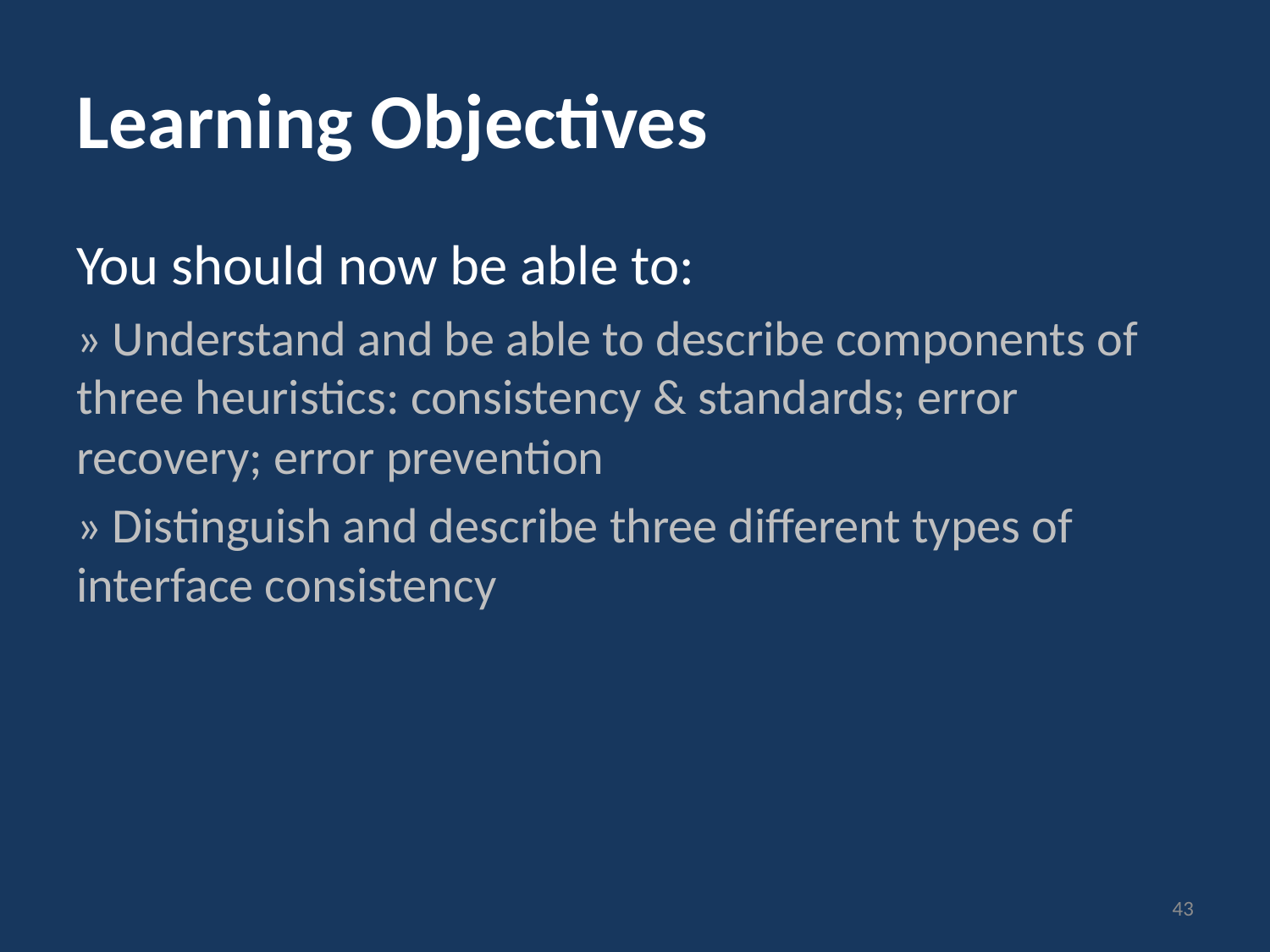

# Learning Objectives
You should now be able to:
» Understand and be able to describe components of three heuristics: consistency & standards; error recovery; error prevention
» Distinguish and describe three different types of interface consistency
43